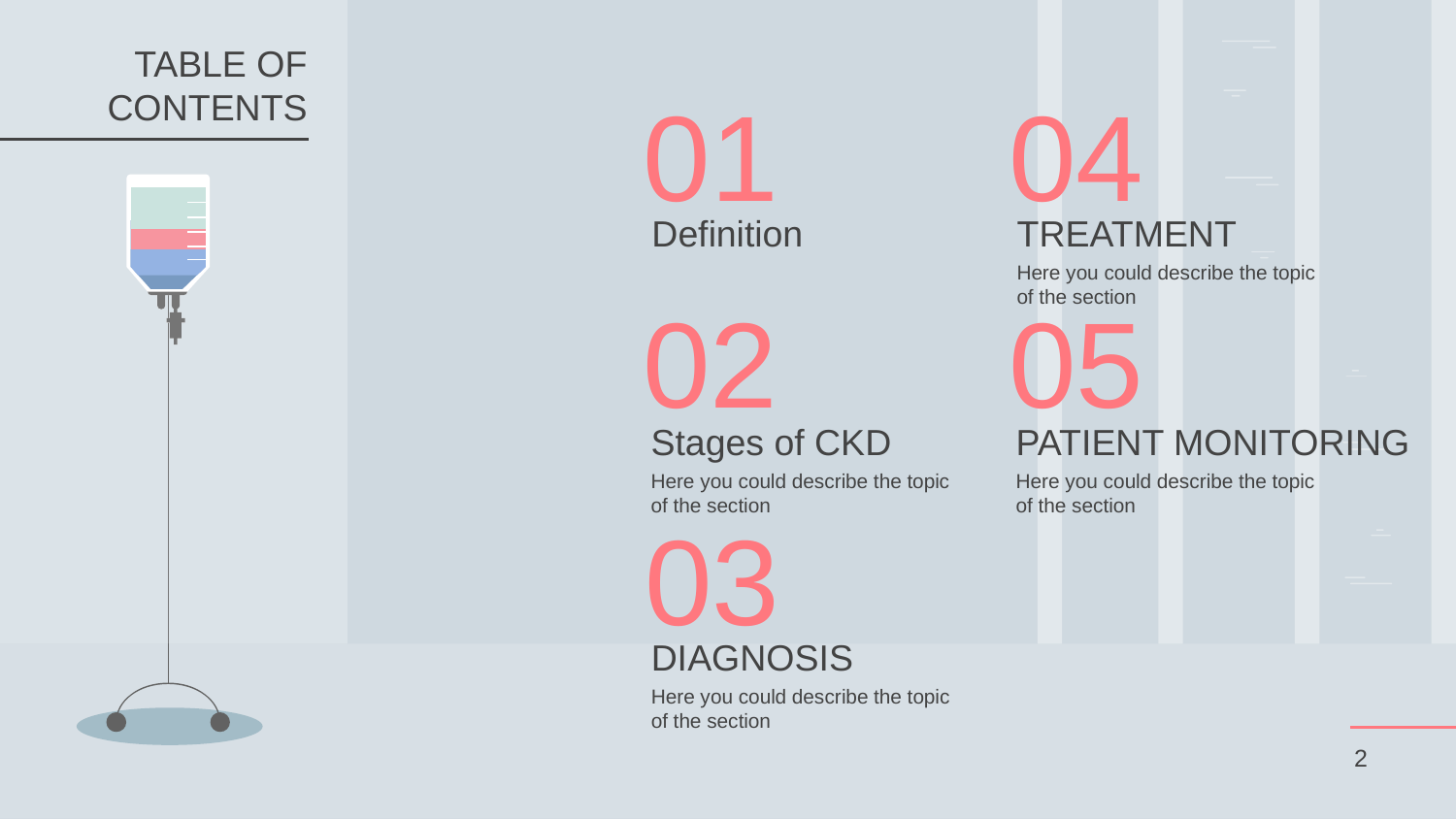

TABLE OF CONTENTS
# 01
04
TREATMENT
Definition
Here you could describe the topic of the section

05
02
PATIENT MONITORING
Stages of CKD
Here you could describe the topic of the section
Here you could describe the topic of the section
03
DIAGNOSIS
Here you could describe the topic of the section
2